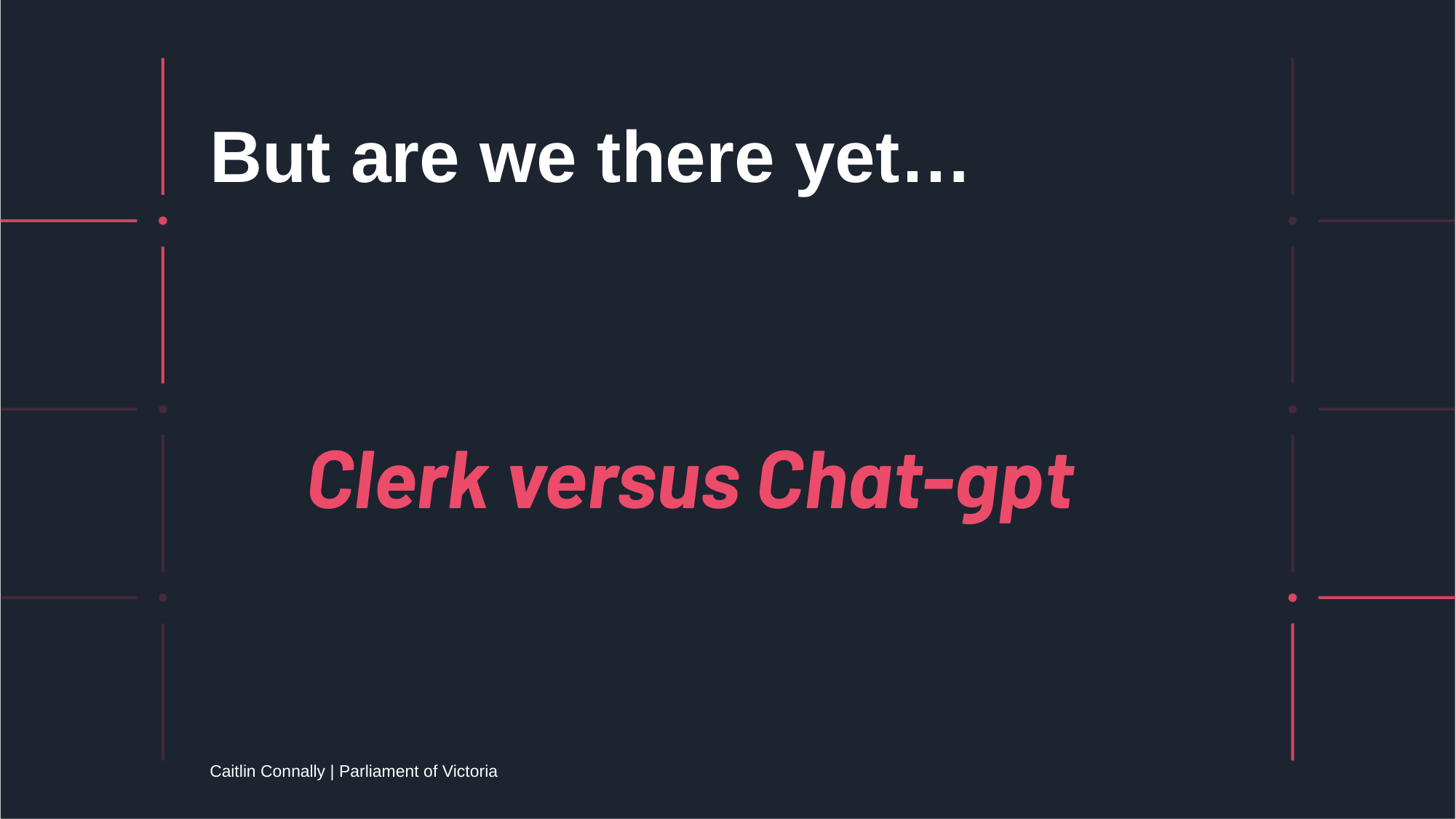

# But are we there yet…
Clerk versus Chat-gpt
Caitlin Connally | Parliament of Victoria